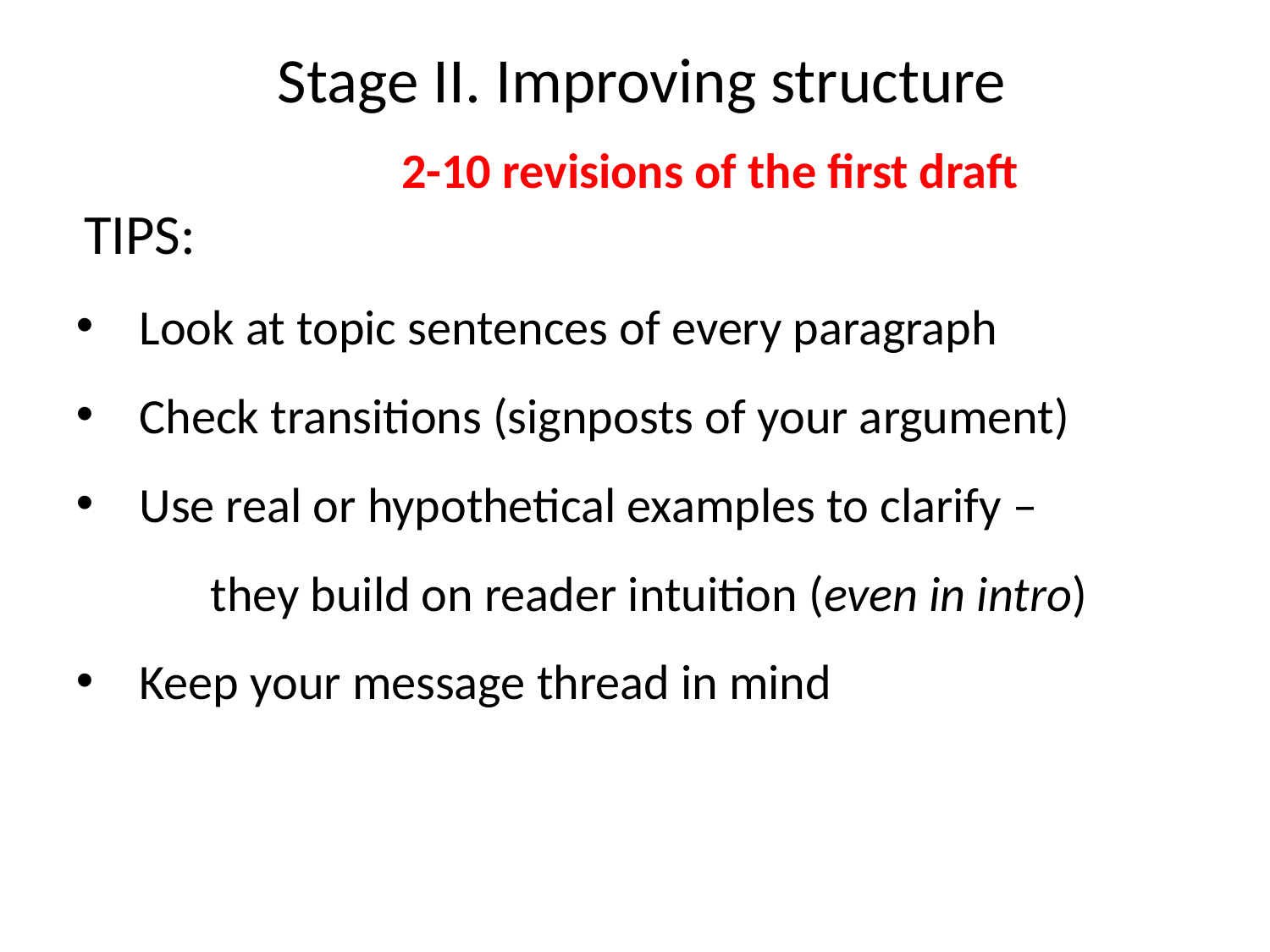

Stage II. Improving structure

	  2-10 revisions of the first draft
 TIPS:
Look at topic sentences of every paragraph
Check transitions (signposts of your argument)
Use real or hypothetical examples to clarify –
            they build on reader intuition (even in intro)
Keep your message thread in mind